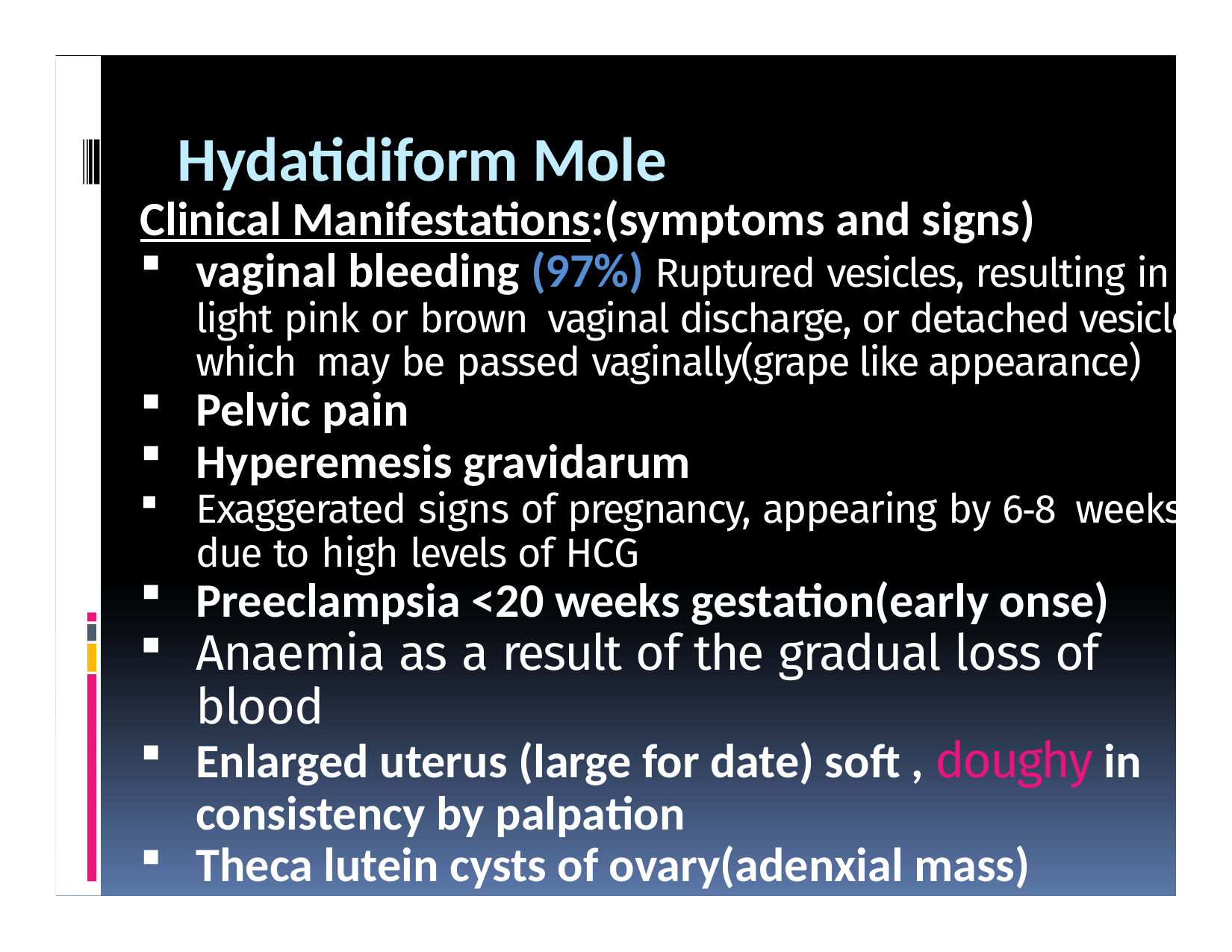

# Hydatidiform Mole
Clinical Manifestations:(symptoms and signs)
vaginal bleeding (97%) Ruptured vesicles, resulting in light pink or brown  vaginal discharge, or detached vesicles, which  may be passed vaginally(grape like appearance)
Pelvic pain
Hyperemesis gravidarum
Exaggerated signs of pregnancy, appearing by 6‐8  weeks due to high levels of HCG
Preeclampsia <20 weeks gestation(early onse)
Anaemia as a result of the gradual loss of blood
Enlarged uterus (large for date) soft , doughy in consistency by palpation
Theca lutein cysts of ovary(adenxial mass)